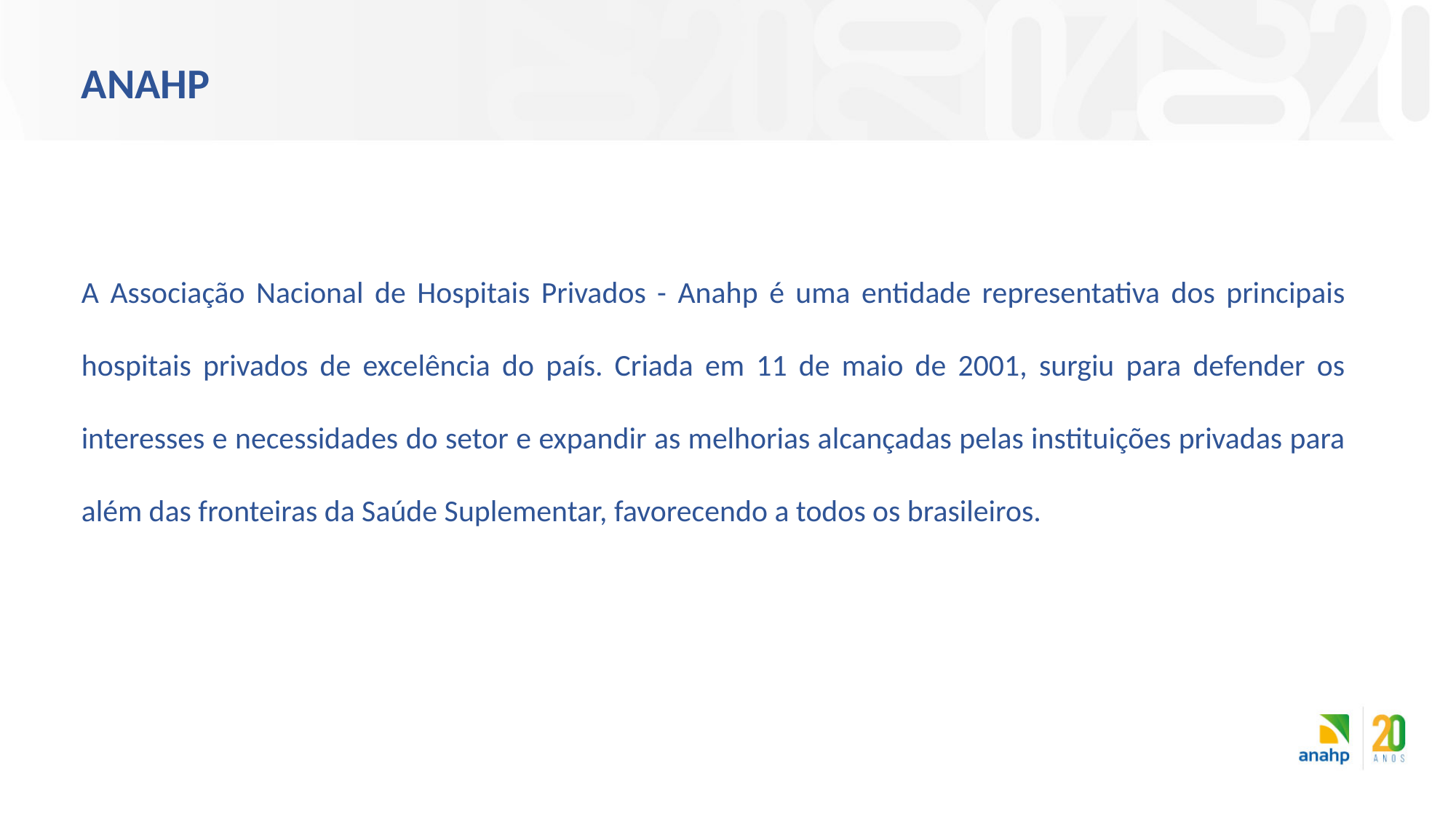

ANAHP
A Associação Nacional de Hospitais Privados - Anahp é uma entidade representativa dos principais hospitais privados de excelência do país. Criada em 11 de maio de 2001, surgiu para defender os interesses e necessidades do setor e expandir as melhorias alcançadas pelas instituições privadas para além das fronteiras da Saúde Suplementar, favorecendo a todos os brasileiros.